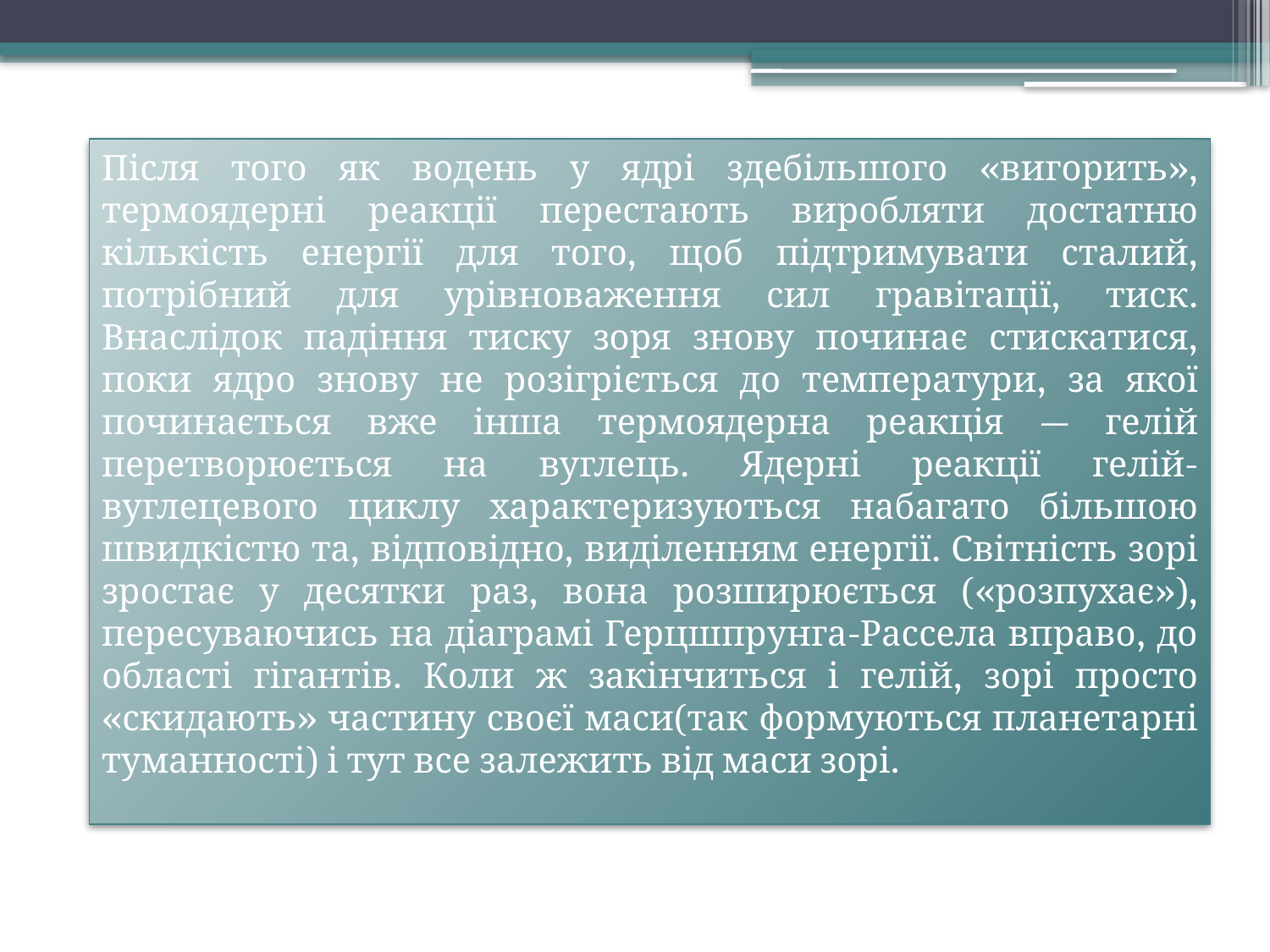

Після того як водень у ядрі здебільшого «вигорить», термоядерні реакції перестають виробляти достатню кількість енергії для того, щоб підтримувати сталий, потрібний для урівноваження сил гравітації, тиск. Внаслідок падіння тиску зоря знову починає стискатися, поки ядро знову не розігріється до температури, за якої починається вже інша термоядерна реакція — гелій перетворюється на вуглець. Ядерні реакції гелій-вуглецевого циклу характеризуються набагато більшою швидкістю та, відповідно, виділенням енергії. Світність зорі зростає у десятки раз, вона розширюється («розпухає»), пересуваючись на діаграмі Герцшпрунга-Рассела вправо, до області гігантів. Коли ж закінчиться і гелій, зорі просто «скидають» частину своєї маси(так формуються планетарні туманності) і тут все залежить від маси зорі.